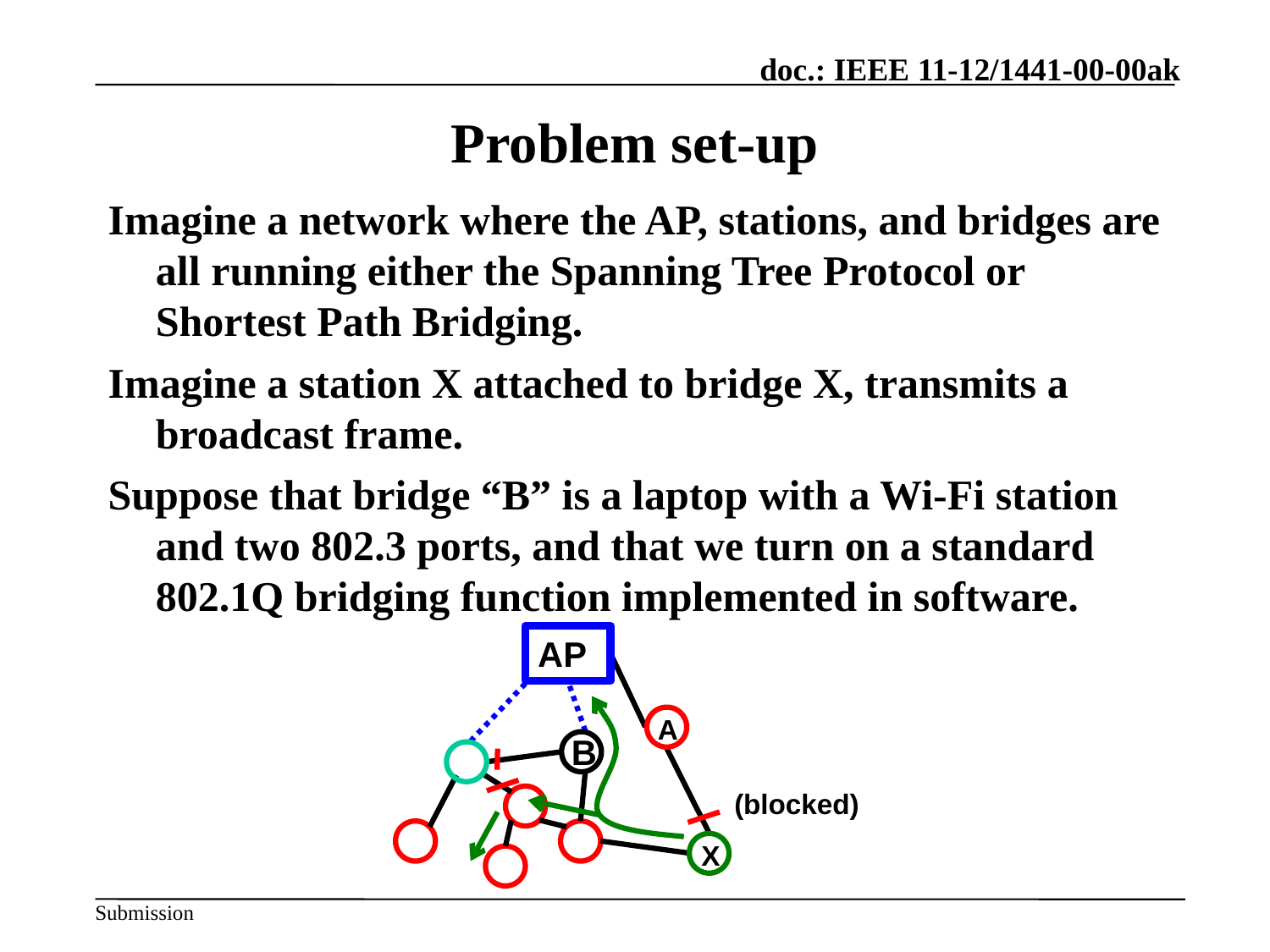

# Problem set-up
Imagine a network where the AP, stations, and bridges are all running either the Spanning Tree Protocol or Shortest Path Bridging.
Imagine a station X attached to bridge X, transmits a broadcast frame.
Suppose that bridge “B” is a laptop with a Wi-Fi station and two 802.3 ports, and that we turn on a standard 802.1Q bridging function implemented in software.

AP

A

B

(blocked)

X